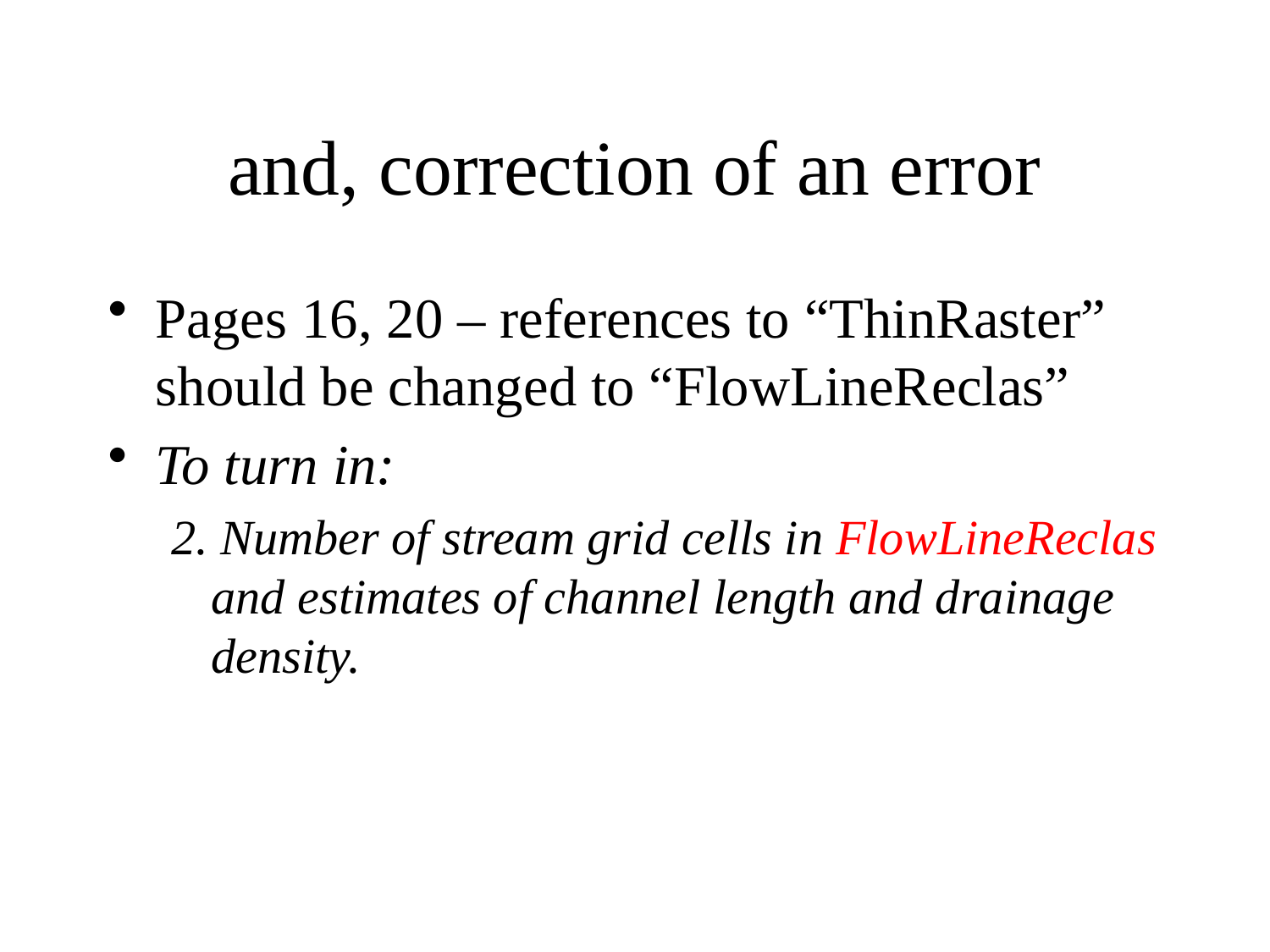

# and, correction of an error
Pages 16, 20 – references to “ThinRaster” should be changed to “FlowLineReclas”
To turn in:
2. Number of stream grid cells in FlowLineReclas and estimates of channel length and drainage density.